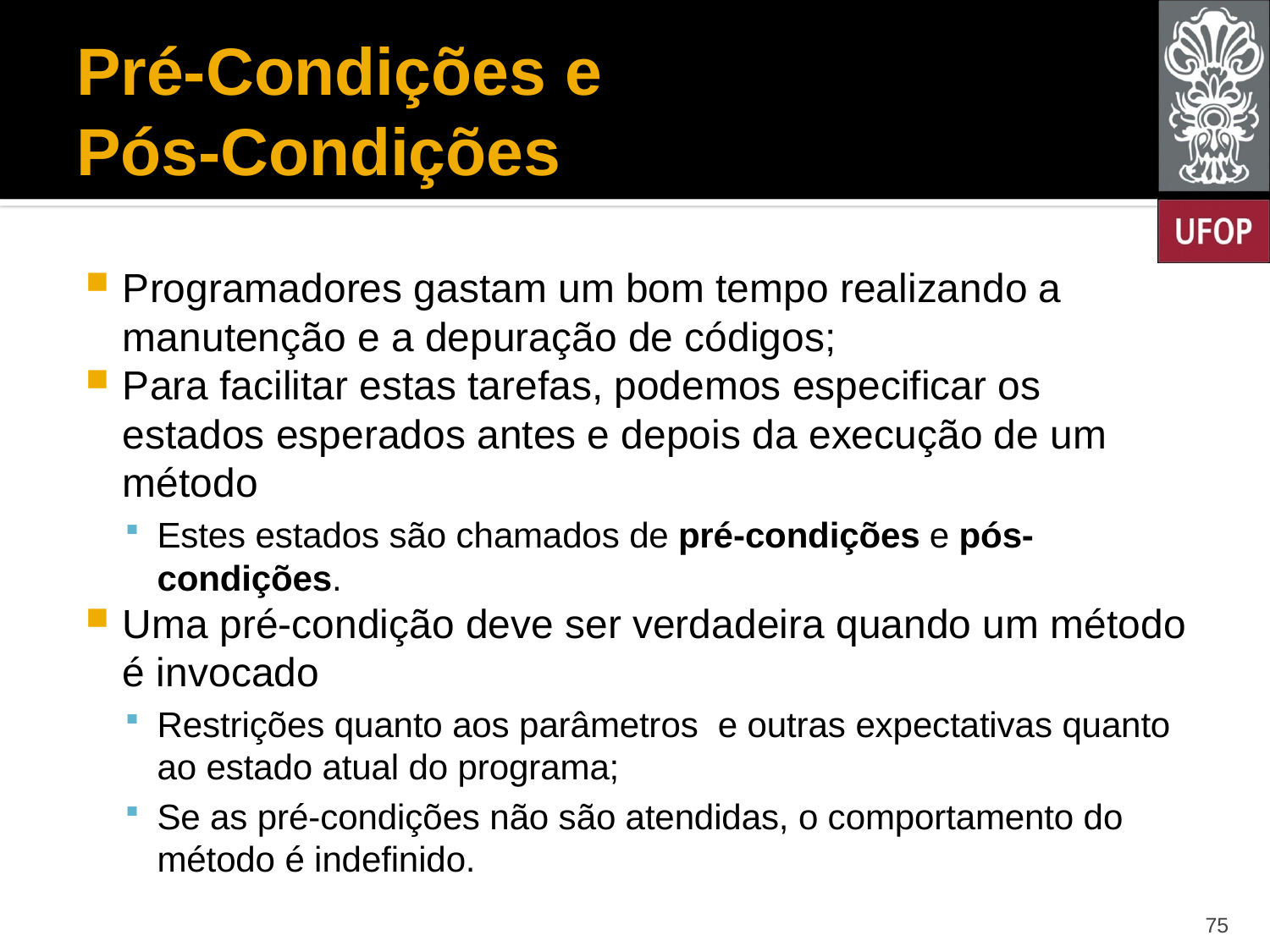

# Pré-Condições e Pós-Condições
Programadores gastam um bom tempo realizando a manutenção e a depuração de códigos;
Para facilitar estas tarefas, podemos especificar os estados esperados antes e depois da execução de um método
Estes estados são chamados de pré-condições e pós-condições.
Uma pré-condição deve ser verdadeira quando um método é invocado
Restrições quanto aos parâmetros  e outras expectativas quanto ao estado atual do programa;
Se as pré-condições não são atendidas, o comportamento do método é indefinido.
75